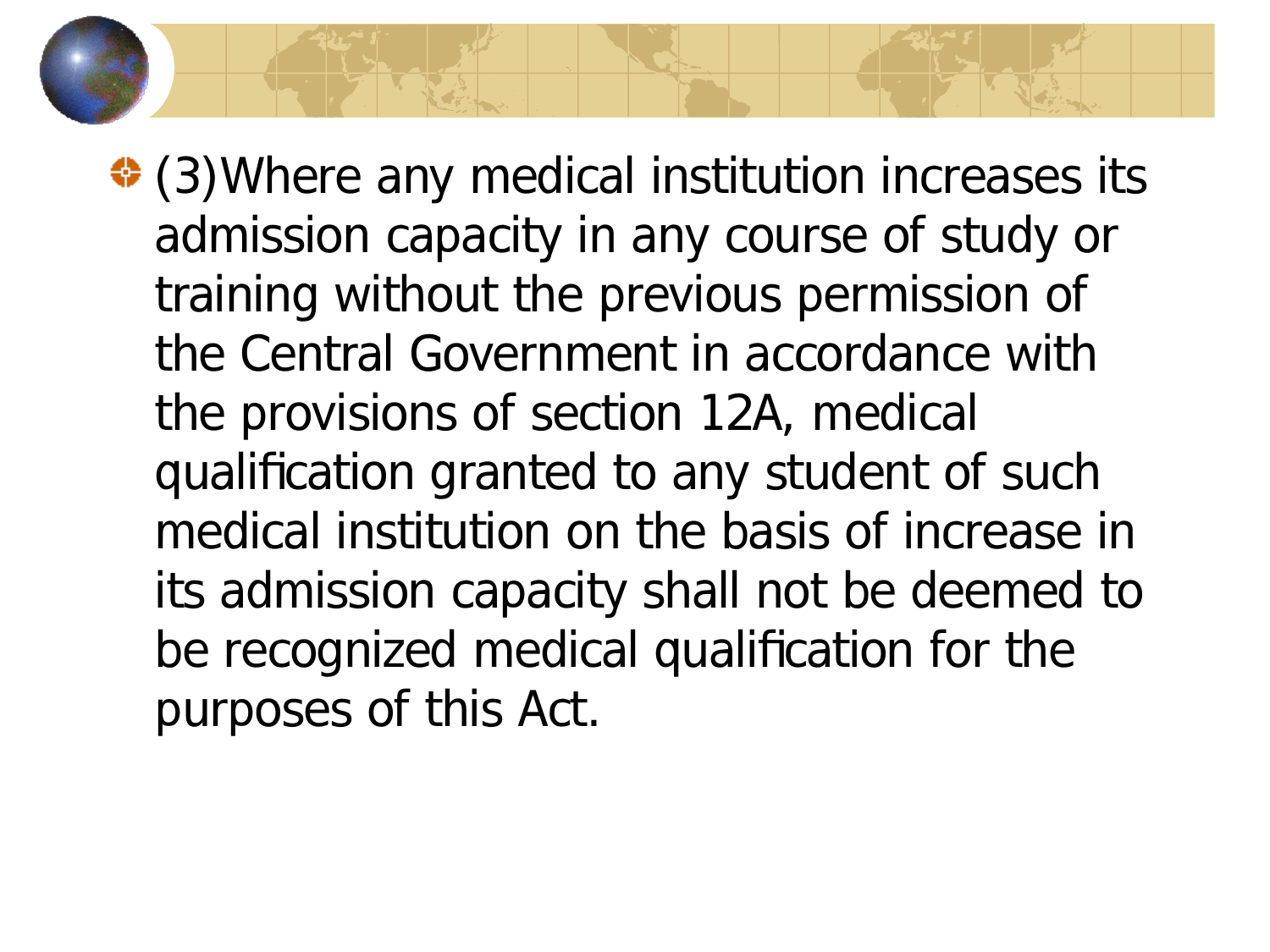

#
(3)Where any medical institution increases its admission capacity in any course of study or training without the previous permission of the Central Government in accordance with the provisions of section 12A, medical qualification granted to any student of such medical institution on the basis of increase in its admission capacity shall not be deemed to be recognized medical qualification for the purposes of this Act.